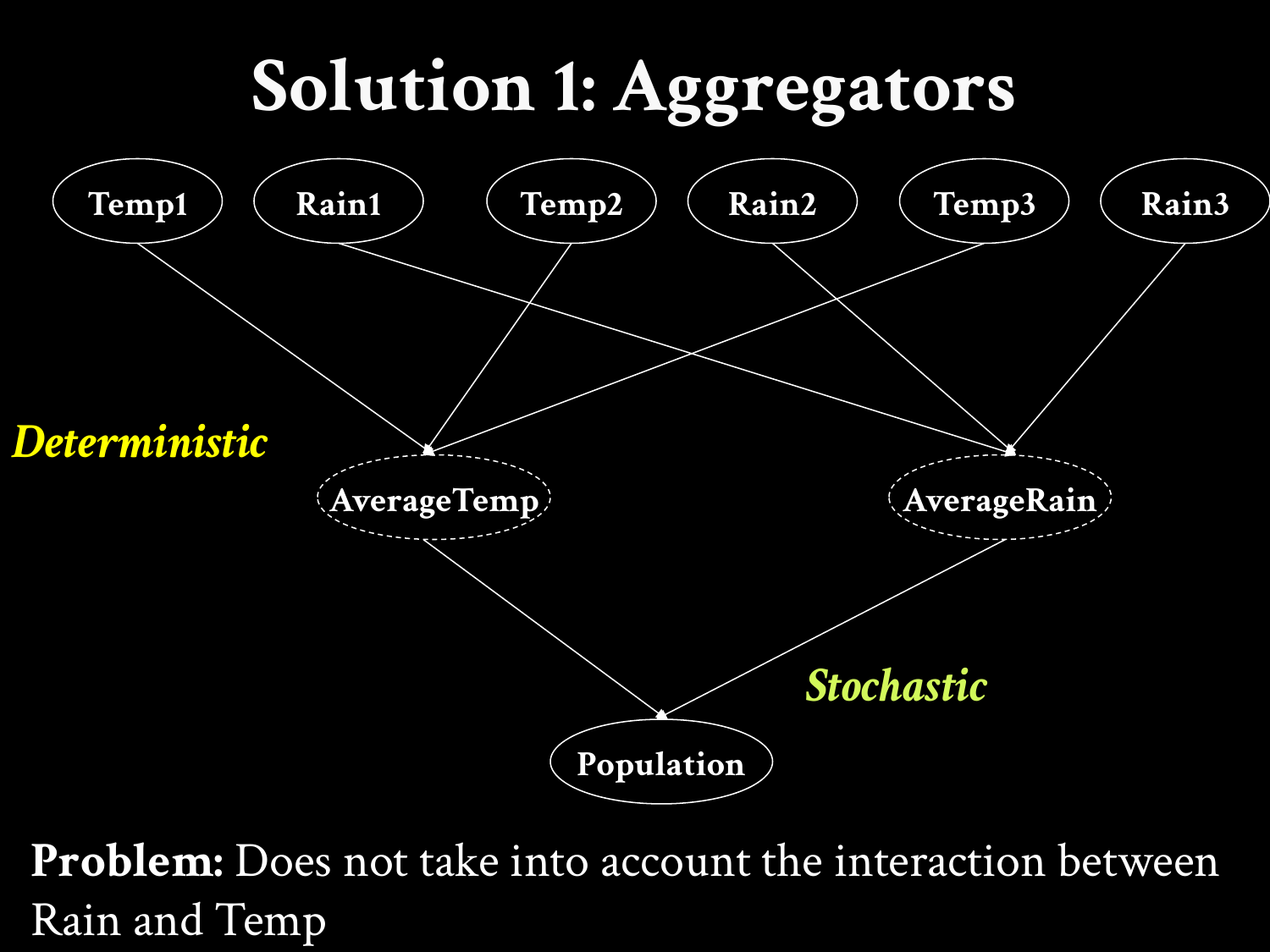

# Solution 1: Aggregators
Temp1
Rain1
Temp2
Rain2
Temp3
Rain3

Deterministic
AverageTemp
AverageRain

Stochastic
Population
Problem: Does not take into account the interaction between
Rain and Temp